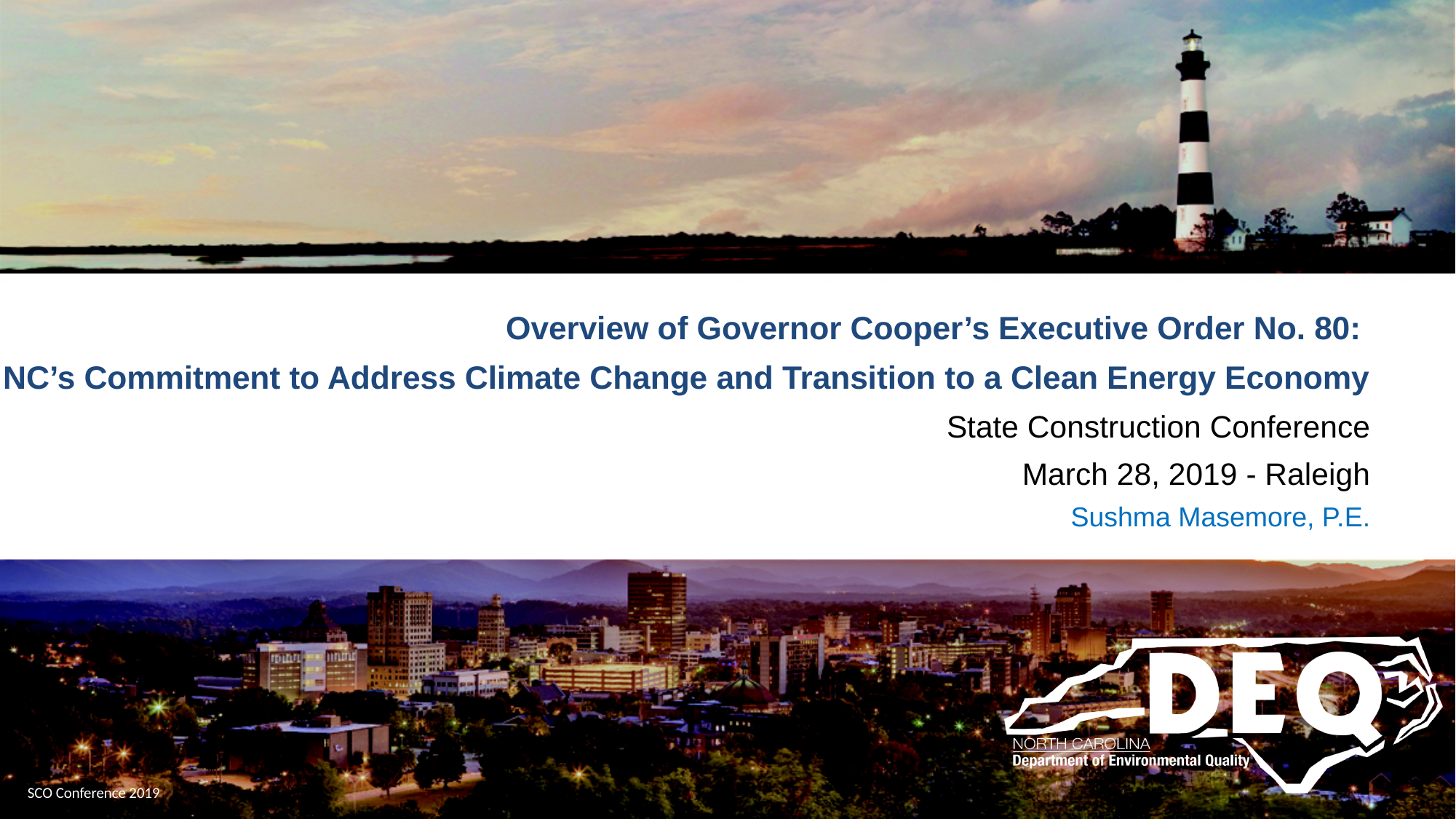

Overview of Governor Cooper’s Executive Order No. 80:
NC’s Commitment to Address Climate Change and Transition to a Clean Energy Economy
State Construction Conference
March 28, 2019 - Raleigh

# Sushma Masemore, P.E.
SCO Conference 2019